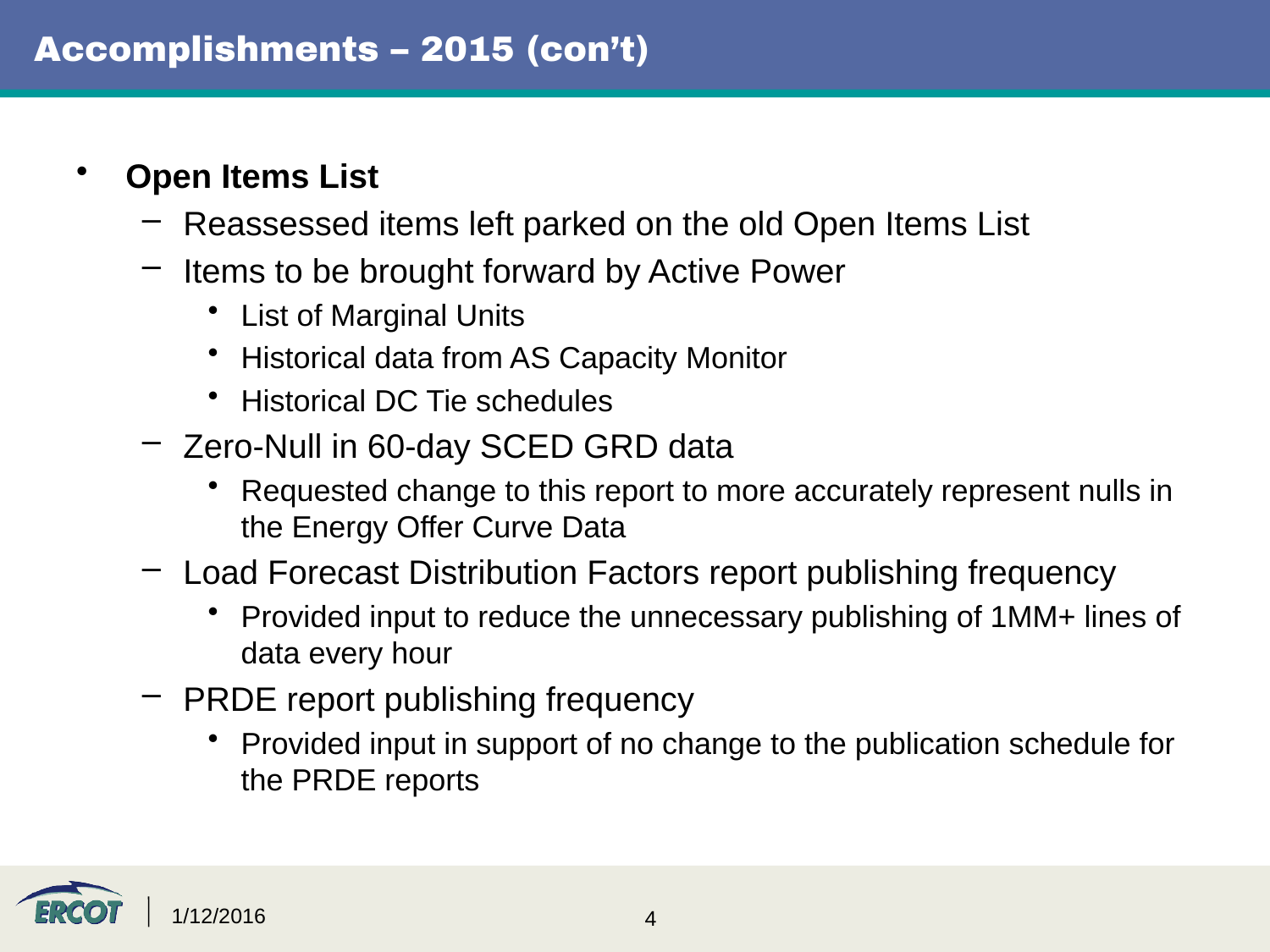

# Accomplishments – 2015 (con’t)
Open Items List
Reassessed items left parked on the old Open Items List
Items to be brought forward by Active Power
List of Marginal Units
Historical data from AS Capacity Monitor
Historical DC Tie schedules
Zero-Null in 60-day SCED GRD data
Requested change to this report to more accurately represent nulls in the Energy Offer Curve Data
Load Forecast Distribution Factors report publishing frequency
Provided input to reduce the unnecessary publishing of 1MM+ lines of data every hour
PRDE report publishing frequency
Provided input in support of no change to the publication schedule for the PRDE reports
1/12/2016